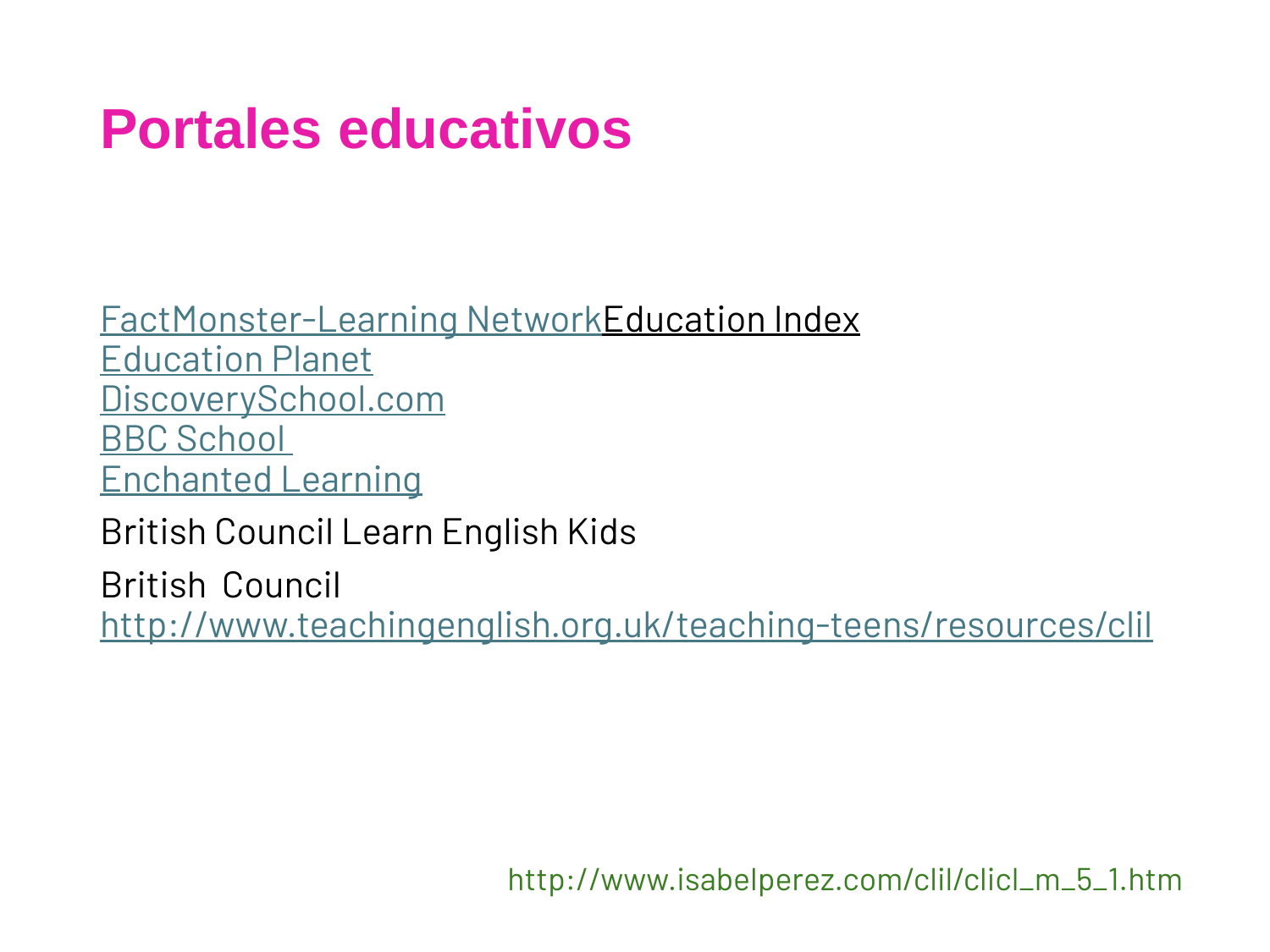

# Portales educativos
FactMonster-Learning Network
Education Index 
Education Planet
DiscoverySchool.com
BBC School 
Enchanted Learning
British Council Learn English Kids
British  Council  http://www.teachingenglish.org.uk/teaching-teens/resources/clil
http://www.isabelperez.com/clil/clicl_m_5_1.htm